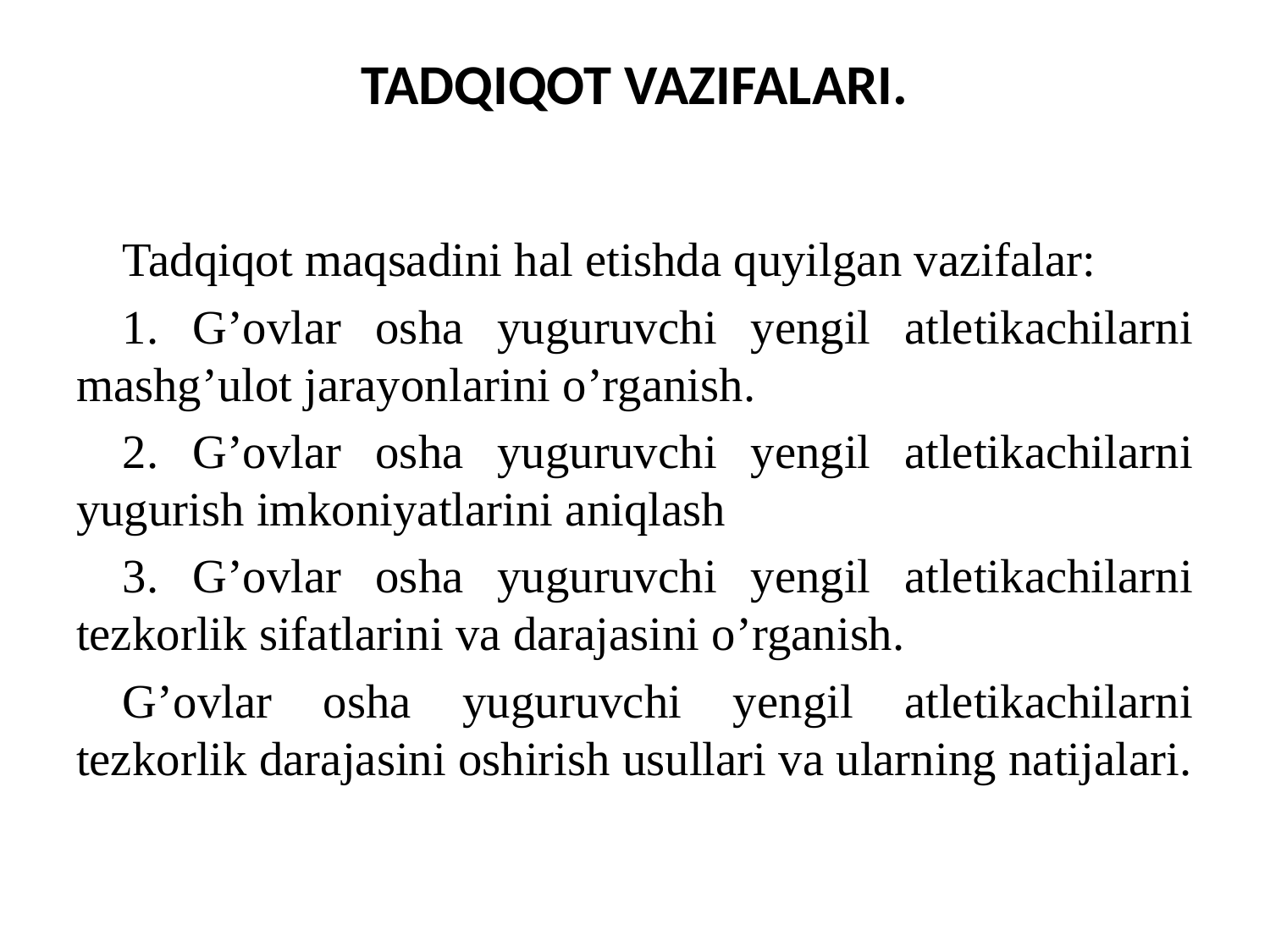

# TADQIQOT VAZIFALARI.
Tadqiqot maqsadini hal etishda quyilgan vazifalar:
1. G’ovlar osha yuguruvchi yengil atlеtikachilarni mashg’ulot jarayonlarini o’rganish.
2. G’ovlar osha yuguruvchi yengil atlеtikachilarni yugurish imkoniyatlarini aniqlash
3. G’ovlar osha yuguruvchi yengil atlеtikachilarni tеzkorlik sifatlarini va darajasini o’rganish.
G’ovlar osha yuguruvchi yengil atlеtikachilarni tеzkorlik darajasini oshirish usullari va ularning natijalari.